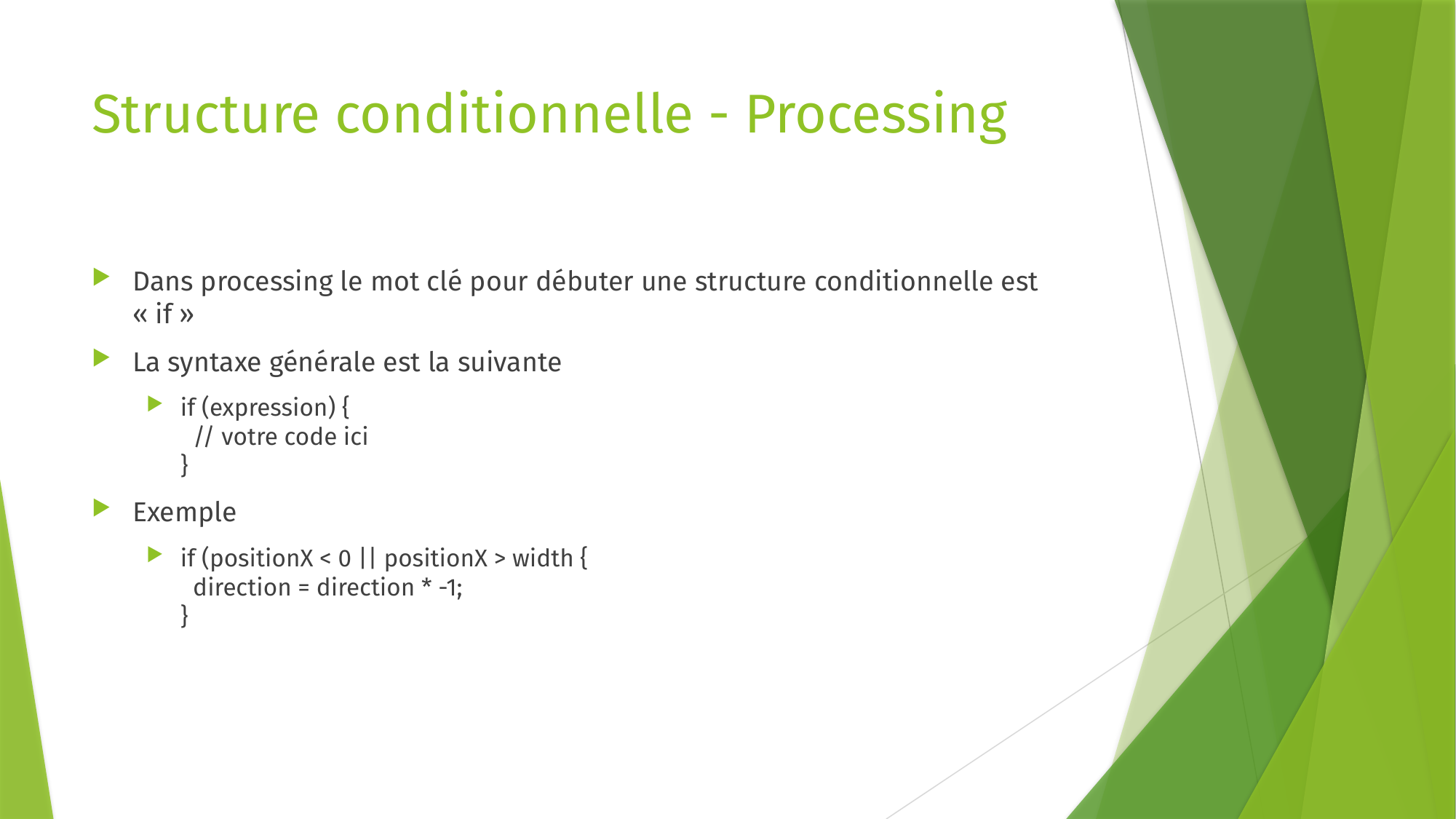

# Structure conditionnelle - Processing
Dans processing le mot clé pour débuter une structure conditionnelle est « if »
La syntaxe générale est la suivante
if (expression) {
  // votre code ici
}
Exemple
if (positionX < 0 || positionX > width {
  direction = direction * -1;
}